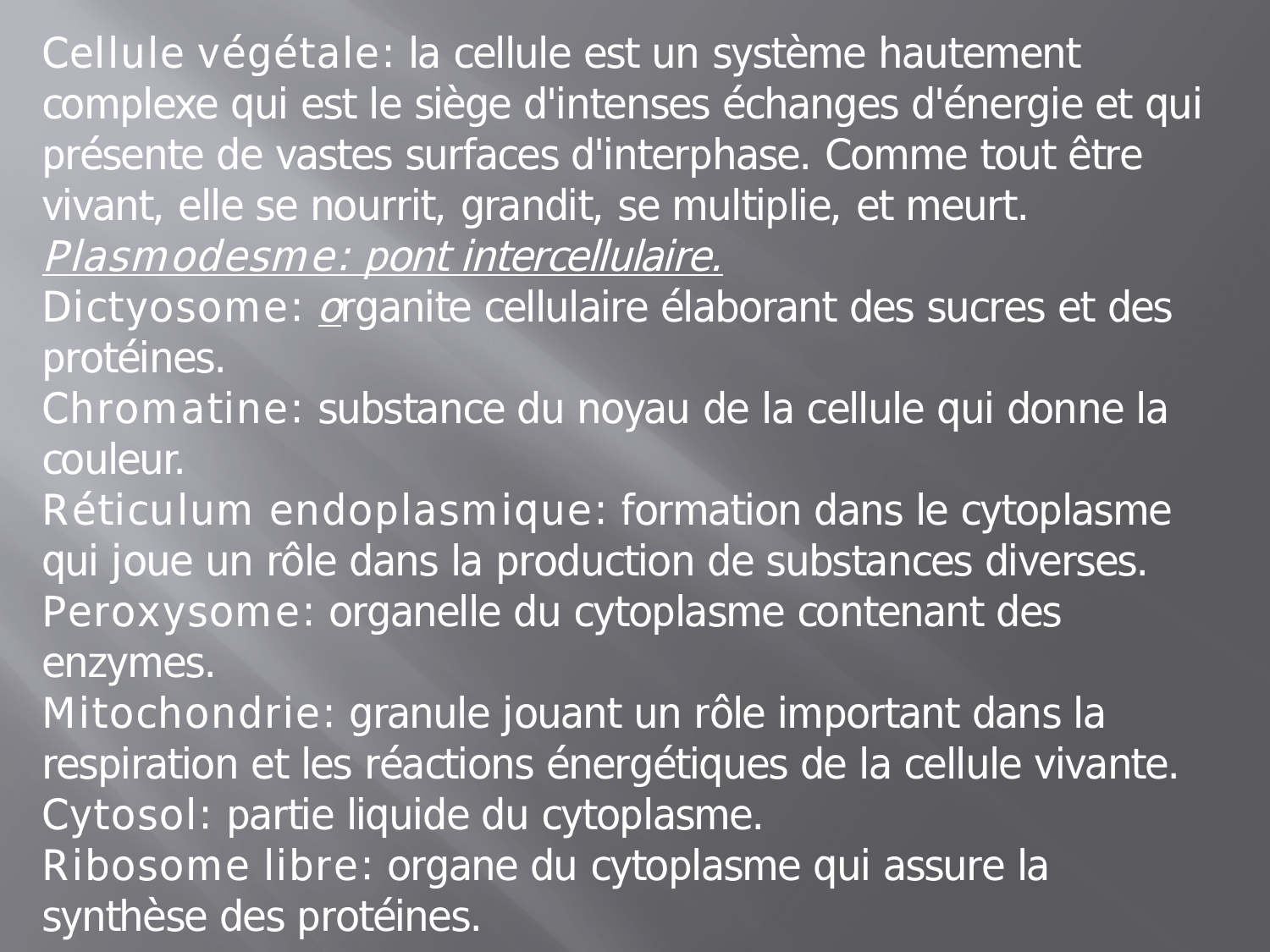

Cellule végétale: la cellule est un système hautement complexe qui est le siège d'intenses échanges d'énergie et qui présente de vastes surfaces d'interphase. Comme tout être vivant, elle se nourrit, grandit, se multiplie, et meurt.
Plasmodesme: pont intercellulaire.
Dictyosome: organite cellulaire élaborant des sucres et des protéines.
Chromatine: substance du noyau de la cellule qui donne la couleur.
Réticulum endoplasmique: formation dans le cytoplasme qui joue un rôle dans la production de substances diverses.
Peroxysome: organelle du cytoplasme contenant des enzymes.
Mitochondrie: granule jouant un rôle important dans la respiration et les réactions énergétiques de la cellule vivante.
Cytosol: partie liquide du cytoplasme.
Ribosome libre: organe du cytoplasme qui assure la synthèse des protéines.